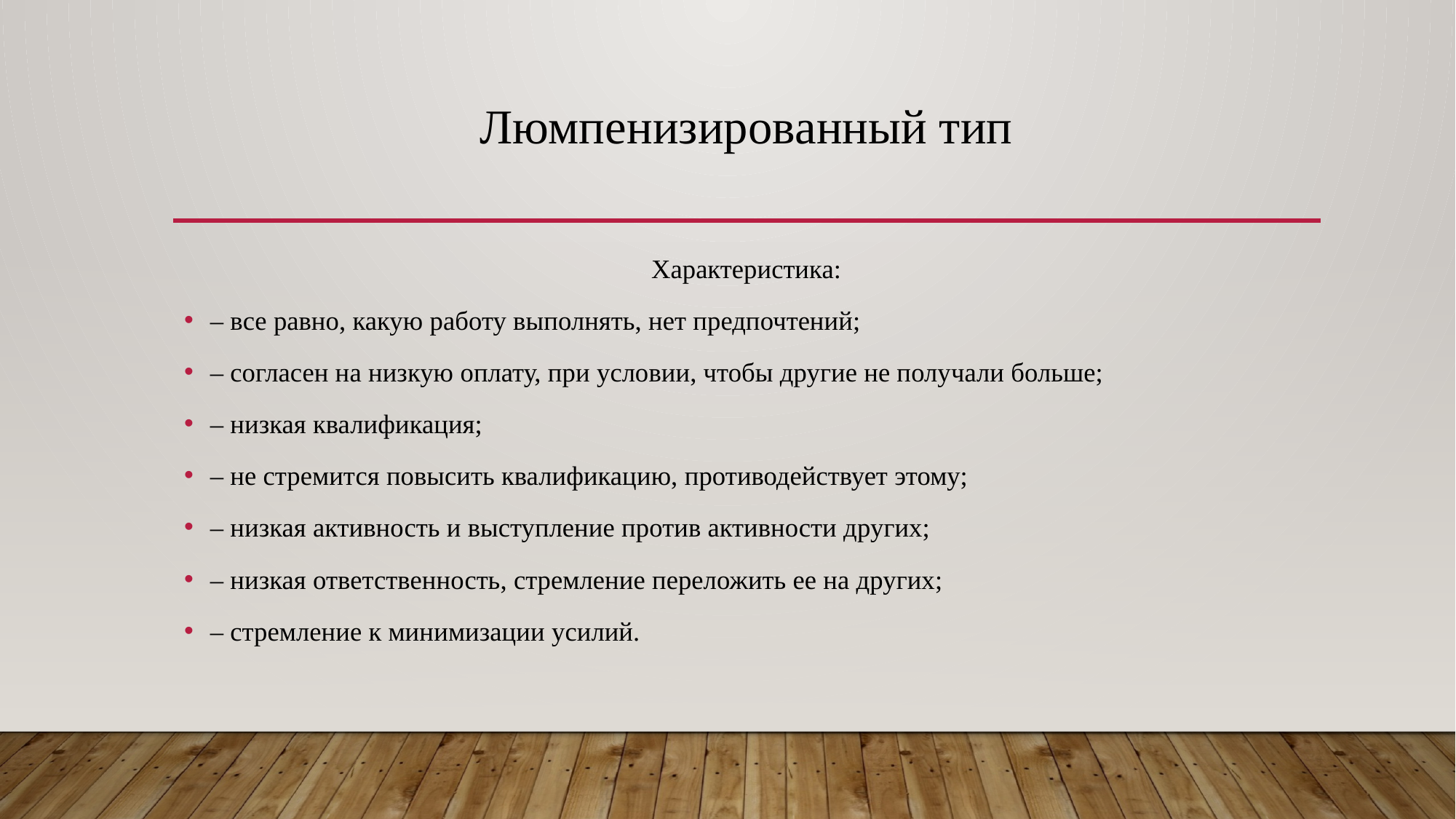

# Люмпенизированный тип
Характеристика:
‒ все равно, какую работу выполнять, нет предпочтений;
‒ согласен на низкую оплату, при условии, чтобы другие не получали больше;
‒ низкая квалификация;
‒ не стремится повысить квалификацию, противодействует этому;
‒ низкая активность и выступление против активности других;
‒ низкая ответственность, стремление переложить ее на других;
‒ стремление к минимизации усилий.